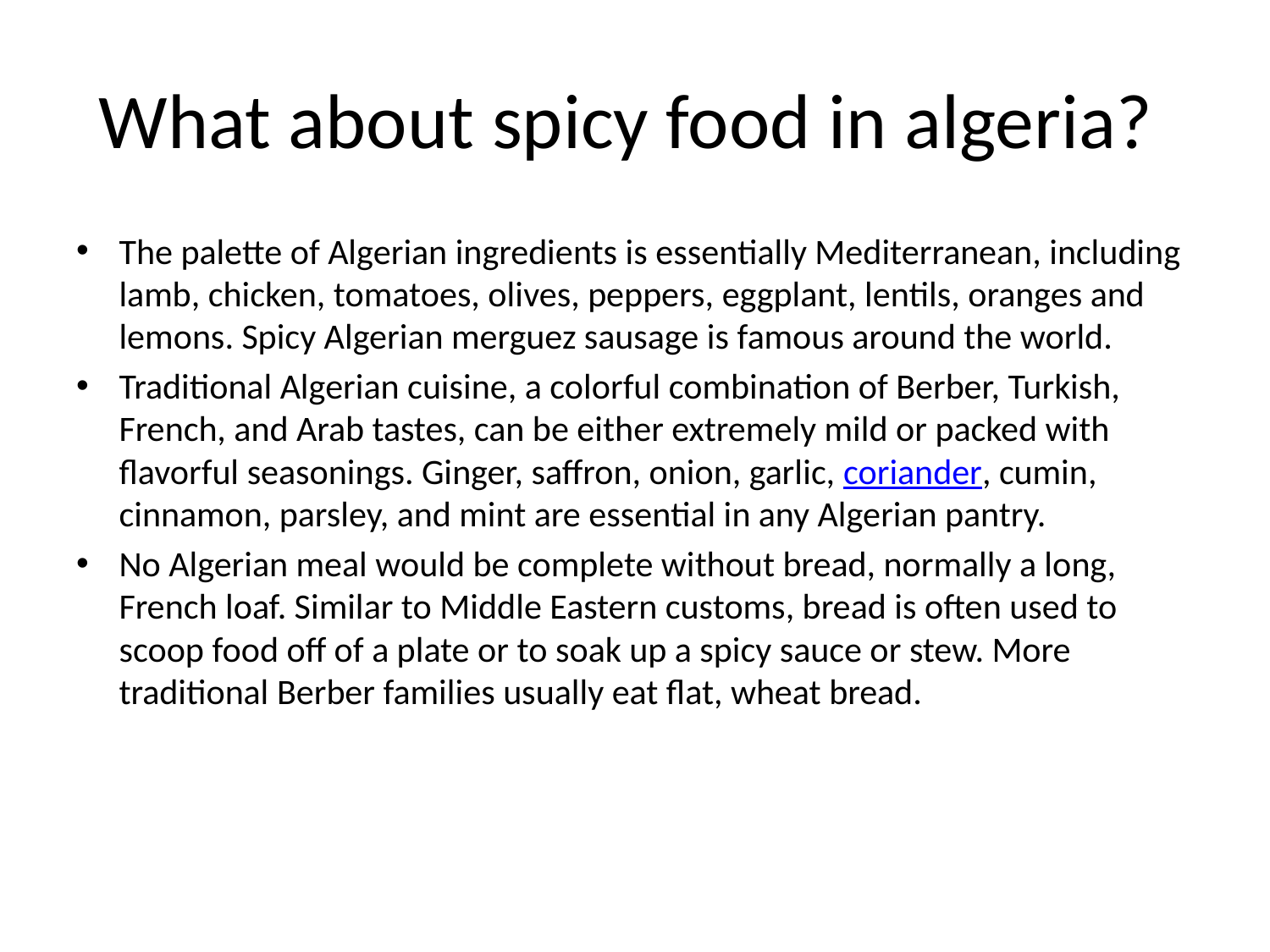

# What about spicy food in algeria?
The palette of Algerian ingredients is essentially Mediterranean, including lamb, chicken, tomatoes, olives, peppers, eggplant, lentils, oranges and lemons. Spicy Algerian merguez sausage is famous around the world.
Traditional Algerian cuisine, a colorful combination of Berber, Turkish, French, and Arab tastes, can be either extremely mild or packed with flavorful seasonings. Ginger, saffron, onion, garlic, coriander, cumin, cinnamon, parsley, and mint are essential in any Algerian pantry.
No Algerian meal would be complete without bread, normally a long, French loaf. Similar to Middle Eastern customs, bread is often used to scoop food off of a plate or to soak up a spicy sauce or stew. More traditional Berber families usually eat flat, wheat bread.